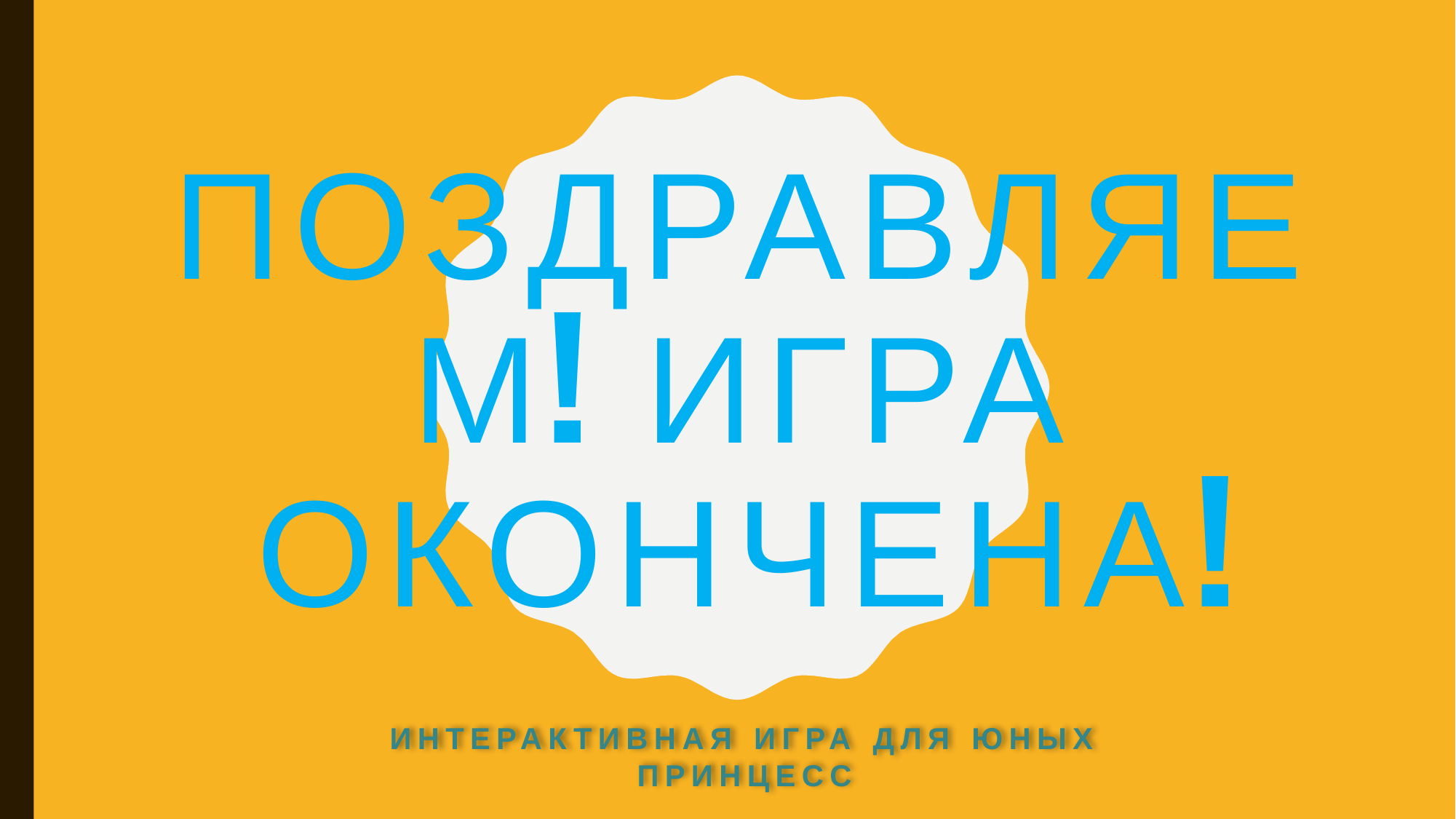

# Поздравляем! Игра окончена!
Интерактивная игра для юных принцесс